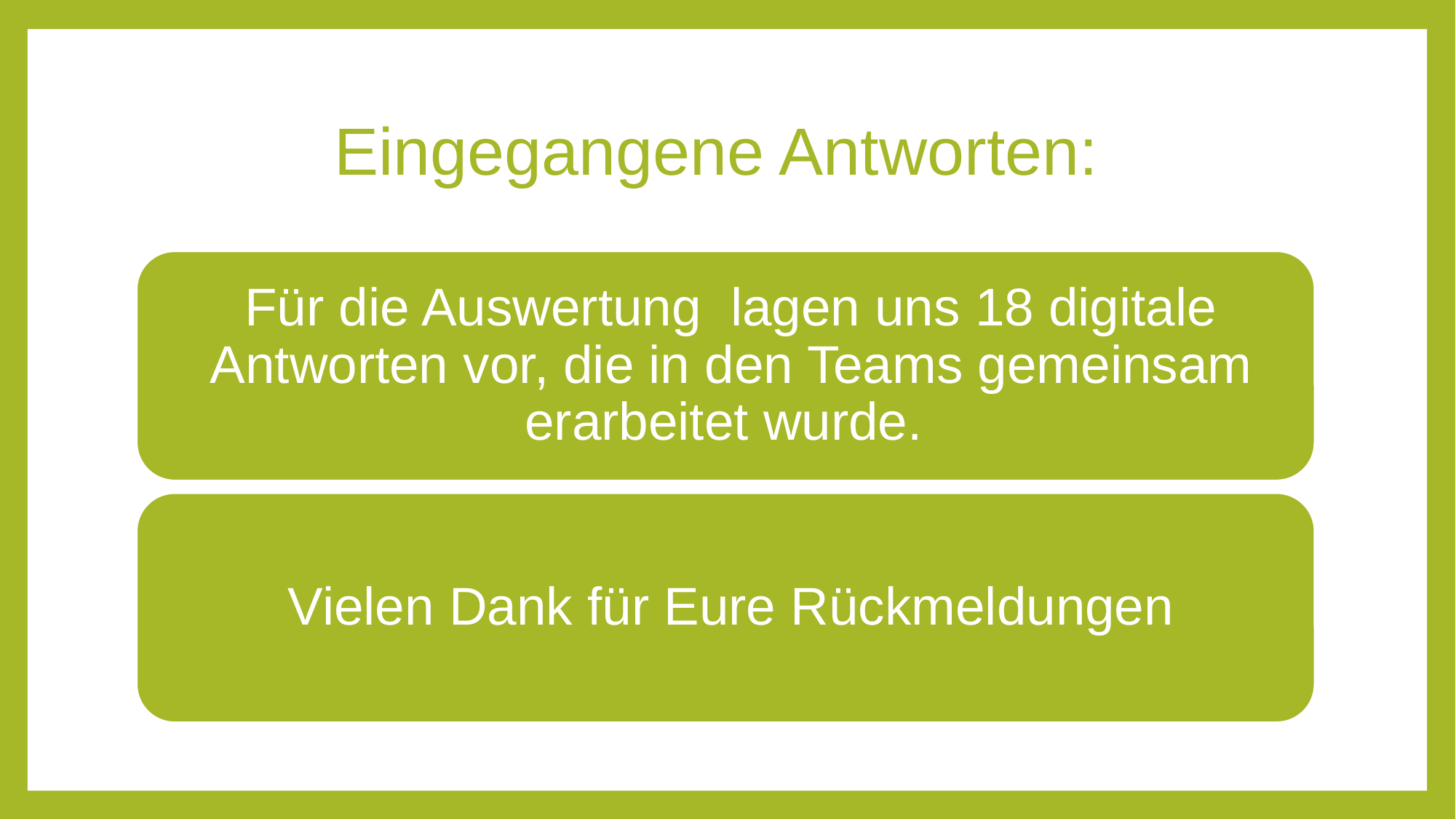

# Eingegangene Antworten:
Für die Auswertung  lagen uns 18 digitale Antworten vor, die in den Teams gemeinsam erarbeitet wurde.
Vielen Dank für Eure Rückmeldungen